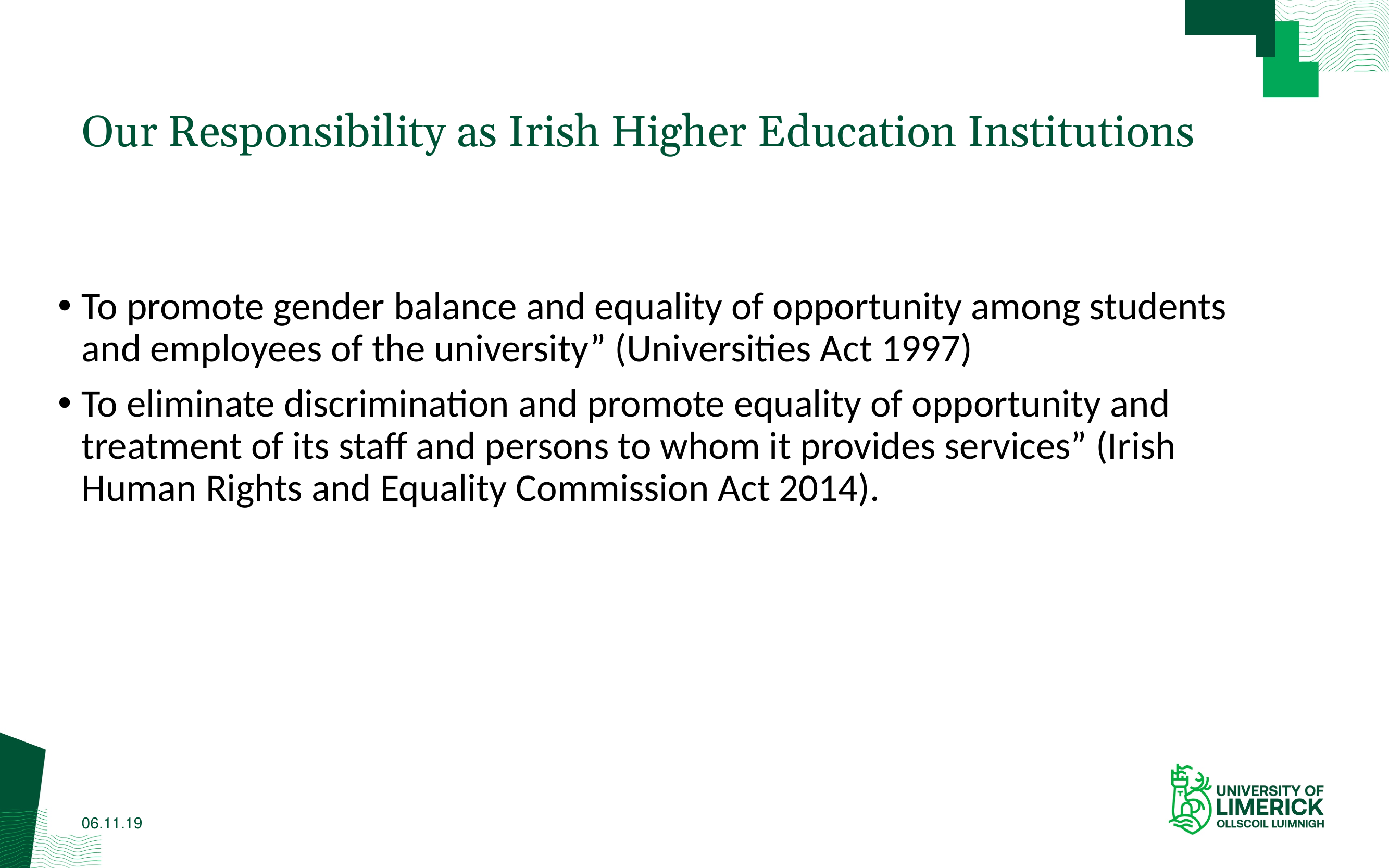

# Our Responsibility as Irish Higher Education Institutions
To promote gender balance and equality of opportunity among students and employees of the university” (Universities Act 1997)
To eliminate discrimination and promote equality of opportunity and treatment of its staff and persons to whom it provides services” (Irish Human Rights and Equality Commission Act 2014).
06.11.19